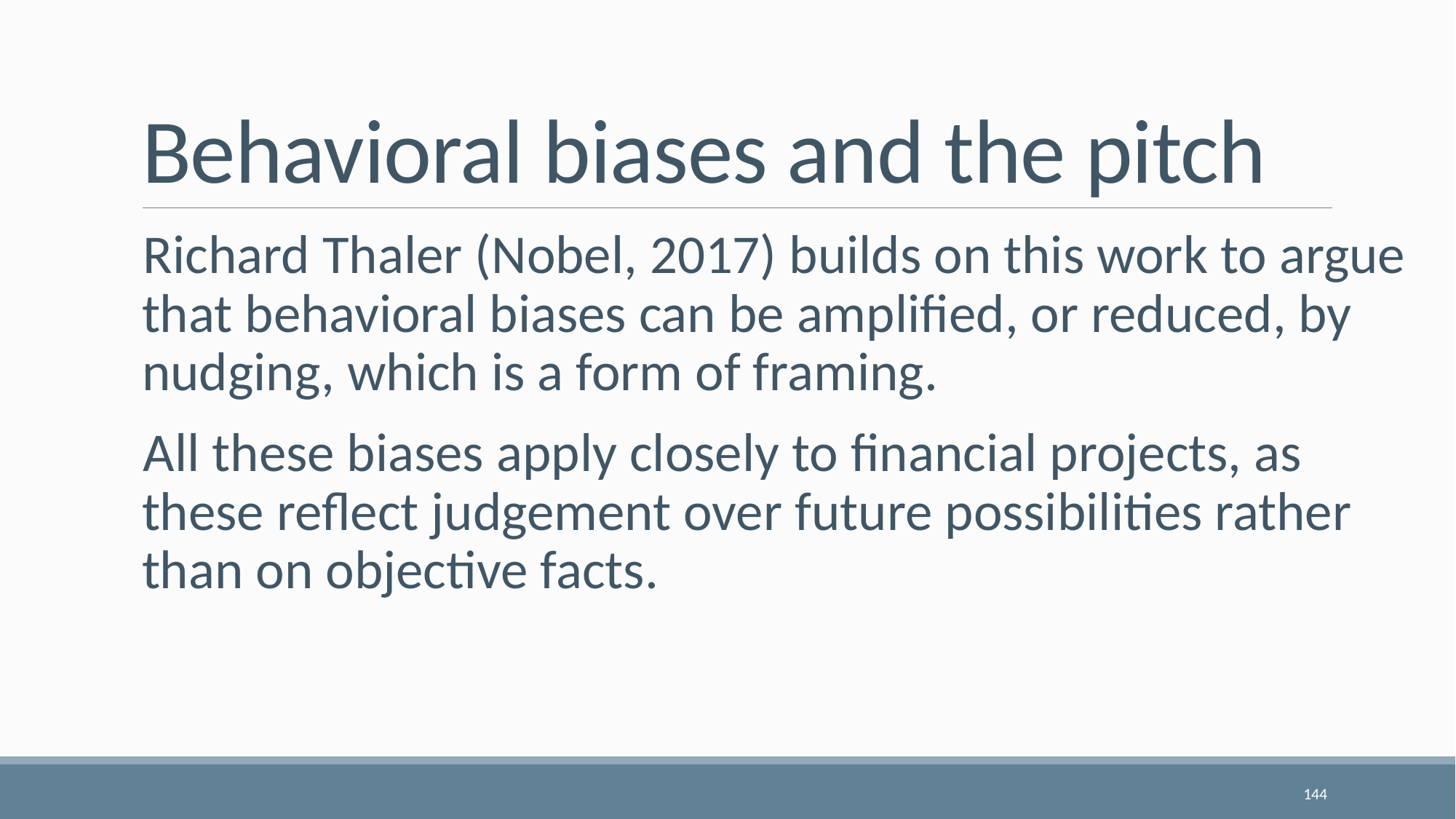

# Behavioral biases and the pitch
Richard Thaler (Nobel, 2017) builds on this work to argue that behavioral biases can be amplified, or reduced, by nudging, which is a form of framing.
All these biases apply closely to financial projects, as these reflect judgement over future possibilities rather than on objective facts.
144